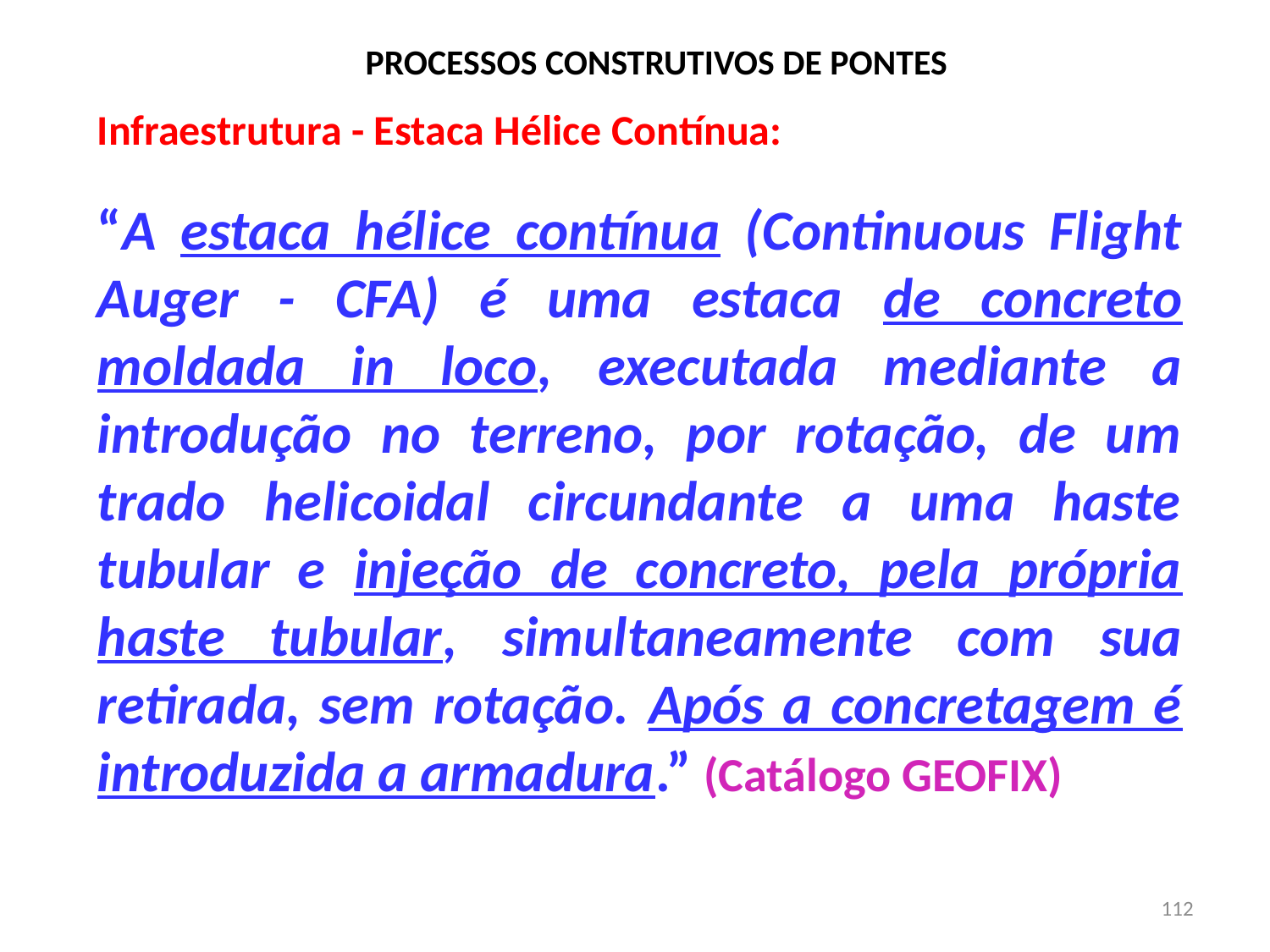

# PROCESSOS CONSTRUTIVOS DE PONTES
Infraestrutura - Estaca Hélice Contínua:
“A estaca hélice contínua (Continuous Flight Auger - CFA) é uma estaca de concreto moldada in loco, executada mediante a introdução no terreno, por rotação, de um trado helicoidal circundante a uma haste tubular e injeção de concreto, pela própria haste tubular, simultaneamente com sua retirada, sem rotação. Após a concretagem é introduzida a armadura.” (Catálogo GEOFIX)
112